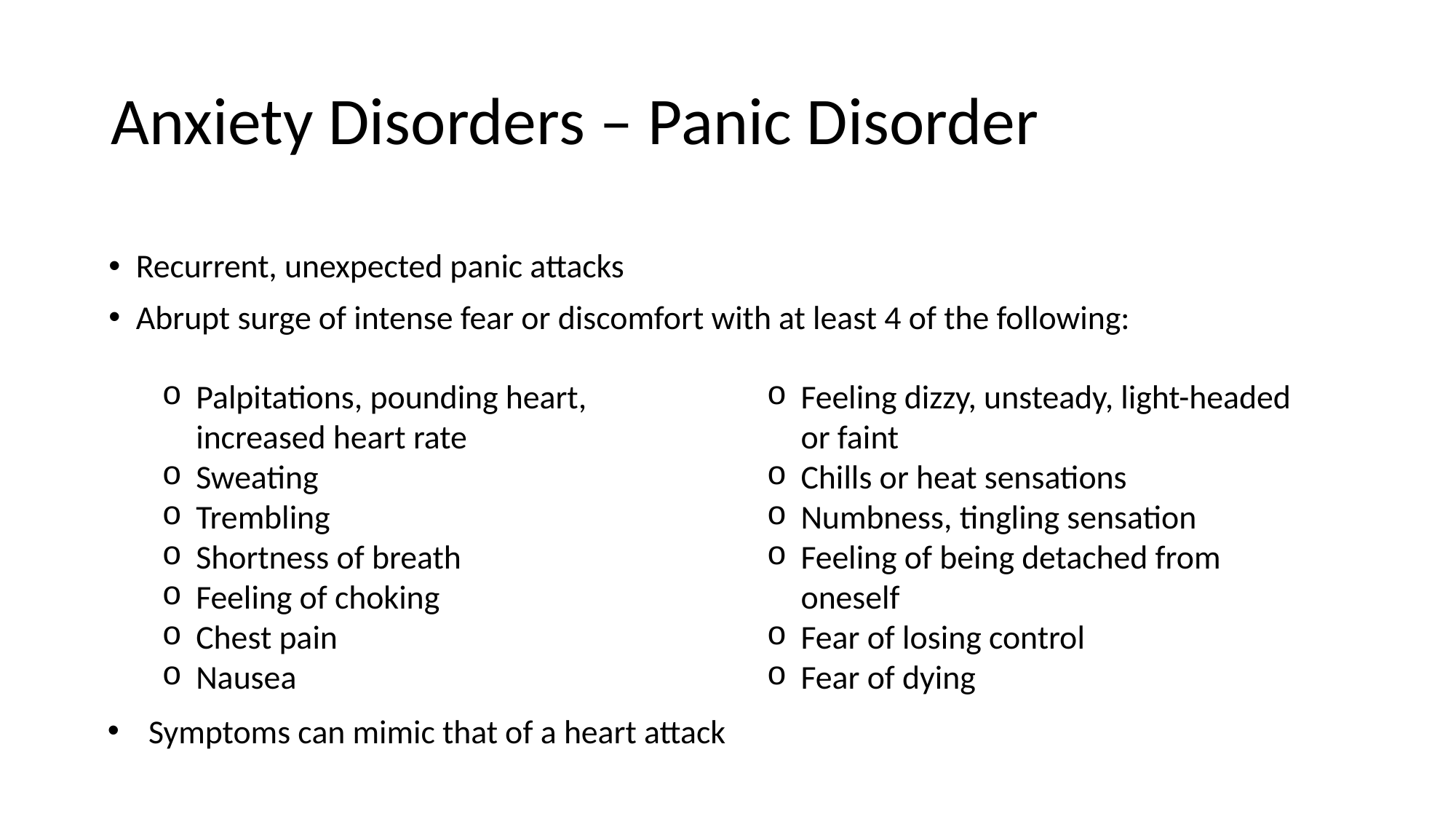

# Anxiety Disorders – Panic Disorder
Recurrent, unexpected panic attacks
Abrupt surge of intense fear or discomfort with at least 4 of the following:
Palpitations, pounding heart, increased heart rate
Sweating
Trembling
Shortness of breath
Feeling of choking
Chest pain
Nausea
Feeling dizzy, unsteady, light-headed or faint
Chills or heat sensations
Numbness, tingling sensation
Feeling of being detached from oneself
Fear of losing control
Fear of dying
Symptoms can mimic that of a heart attack